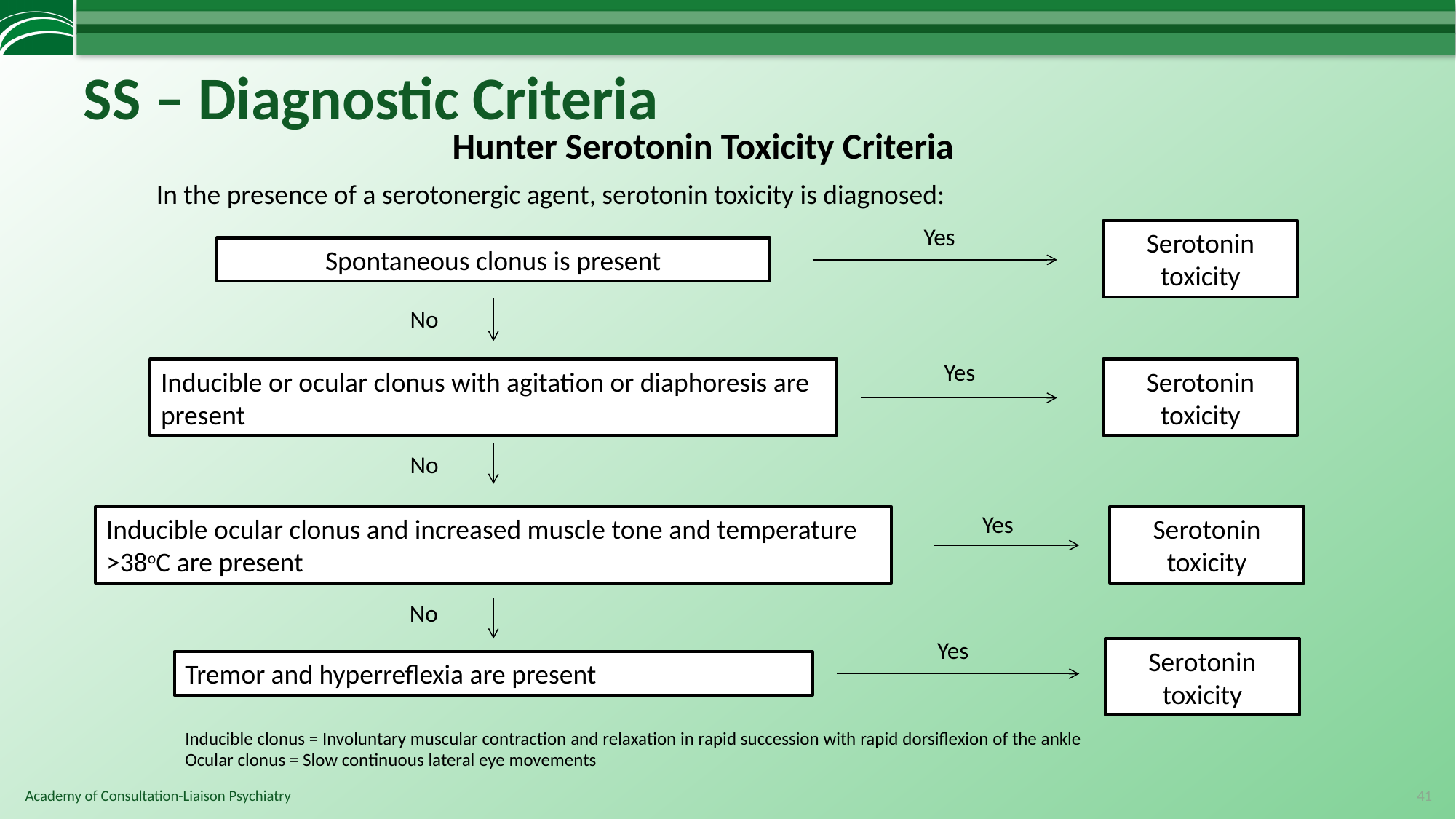

# SS – Diagnostic Criteria
Hunter Serotonin Toxicity Criteria
In the presence of a serotonergic agent, serotonin toxicity is diagnosed:
Yes
Serotonin toxicity
Spontaneous clonus is present
No
Yes
Serotonin toxicity
Inducible or ocular clonus with agitation or diaphoresis are present
No
Yes
Serotonin toxicity
Inducible ocular clonus and increased muscle tone and temperature >38oC are present
No
Yes
Serotonin toxicity
Tremor and hyperreflexia are present
Inducible clonus = Involuntary muscular contraction and relaxation in rapid succession with rapid dorsiflexion of the ankle
Ocular clonus = Slow continuous lateral eye movements

41